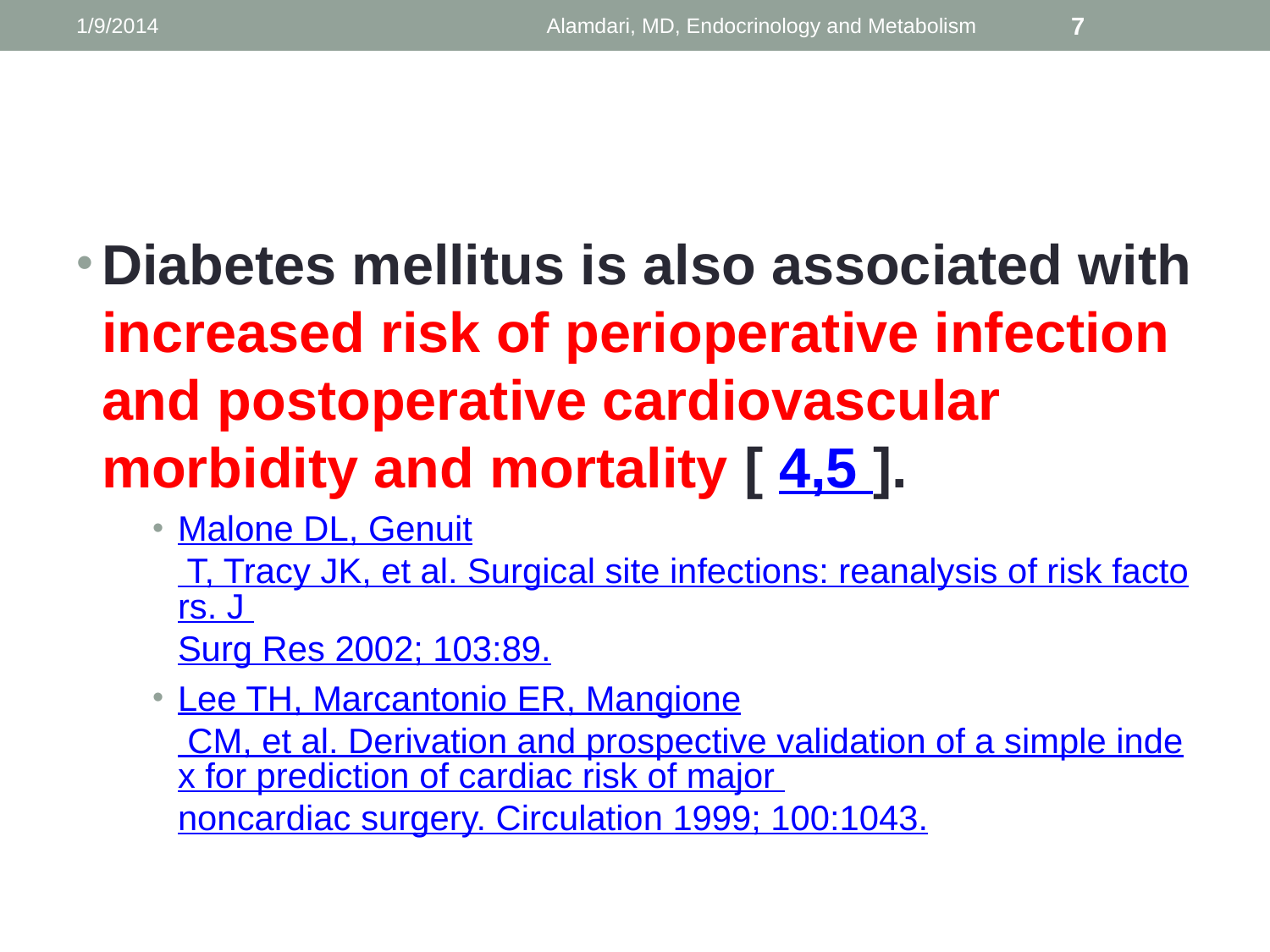

1/9/2014
Alamdari, MD, Endocrinology and Metabolism
7
#
Diabetes mellitus is also associated with increased risk of perioperative infection and postoperative cardiovascular morbidity and mortality [ 4,5 ].
Malone DL, Genuit T, Tracy JK, et al. Surgical site infections: reanalysis of risk factors. J Surg Res 2002; 103:89.
Lee TH, Marcantonio ER, Mangione CM, et al. Derivation and prospective validation of a simple index for prediction of cardiac risk of major noncardiac surgery. Circulation 1999; 100:1043.